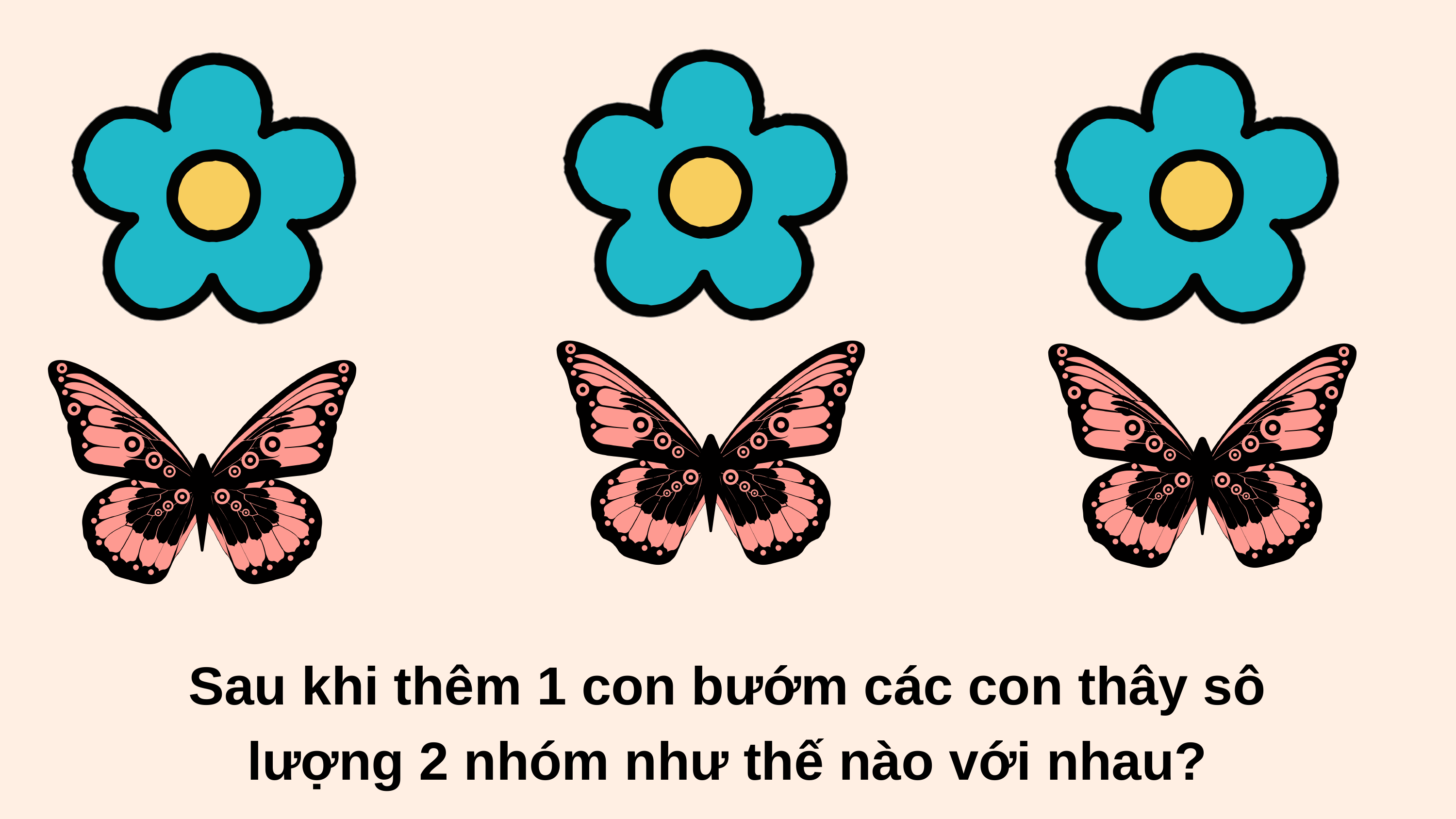

Sau khi thêm 1 con bướm các con thây sô lượng 2 nhóm như thế nào với nhau?